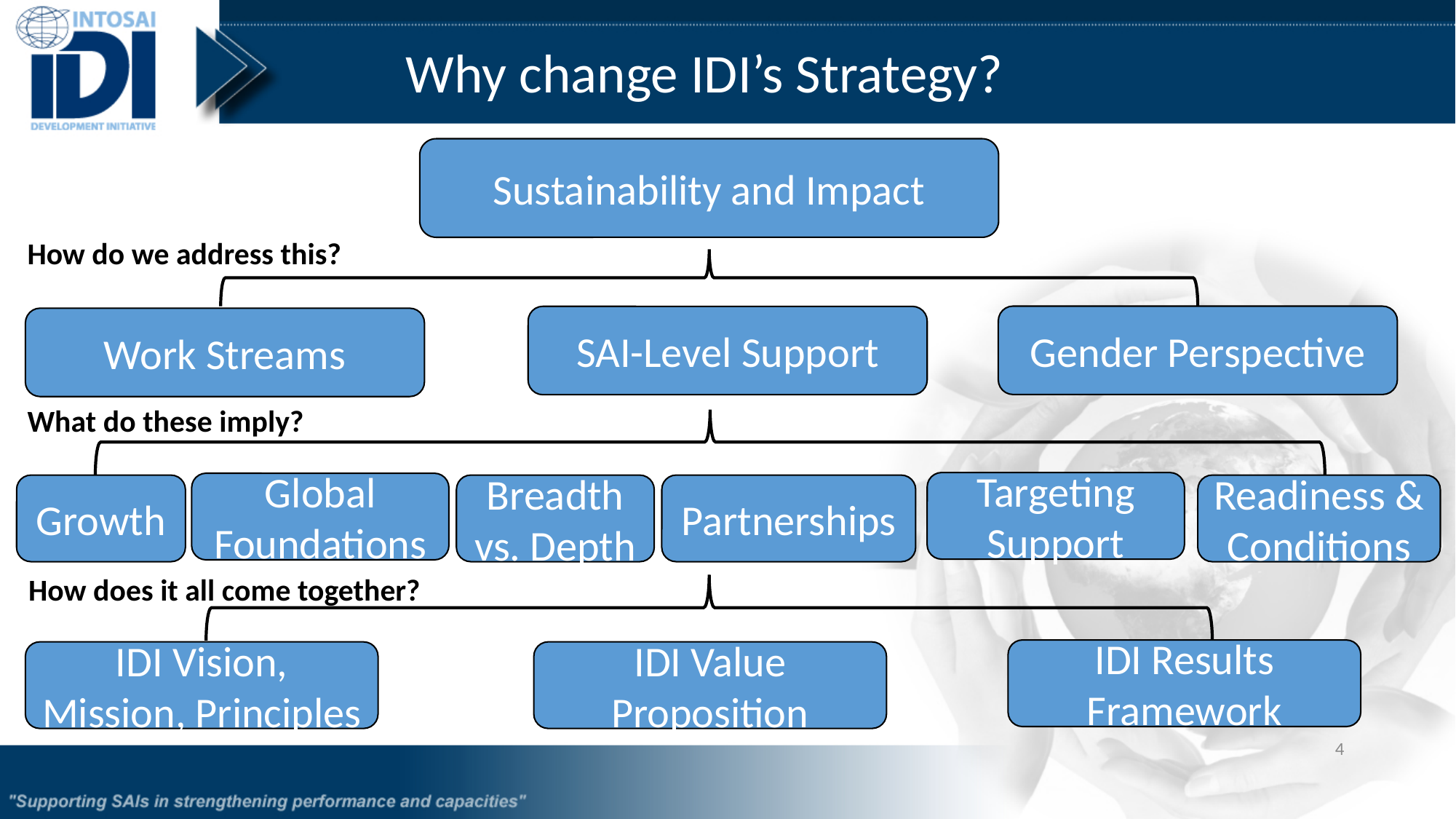

# Why change IDI’s Strategy?

Sustainability and Impact
How do we address this?
Gender Perspective
SAI-Level Support
Work Streams
What do these imply?
Targeting Support
Global Foundations
Breadth vs. Depth
Partnerships
Readiness & Conditions
Growth
How does it all come together?
IDI Results Framework
IDI Vision, Mission, Principles
IDI Value Proposition
4